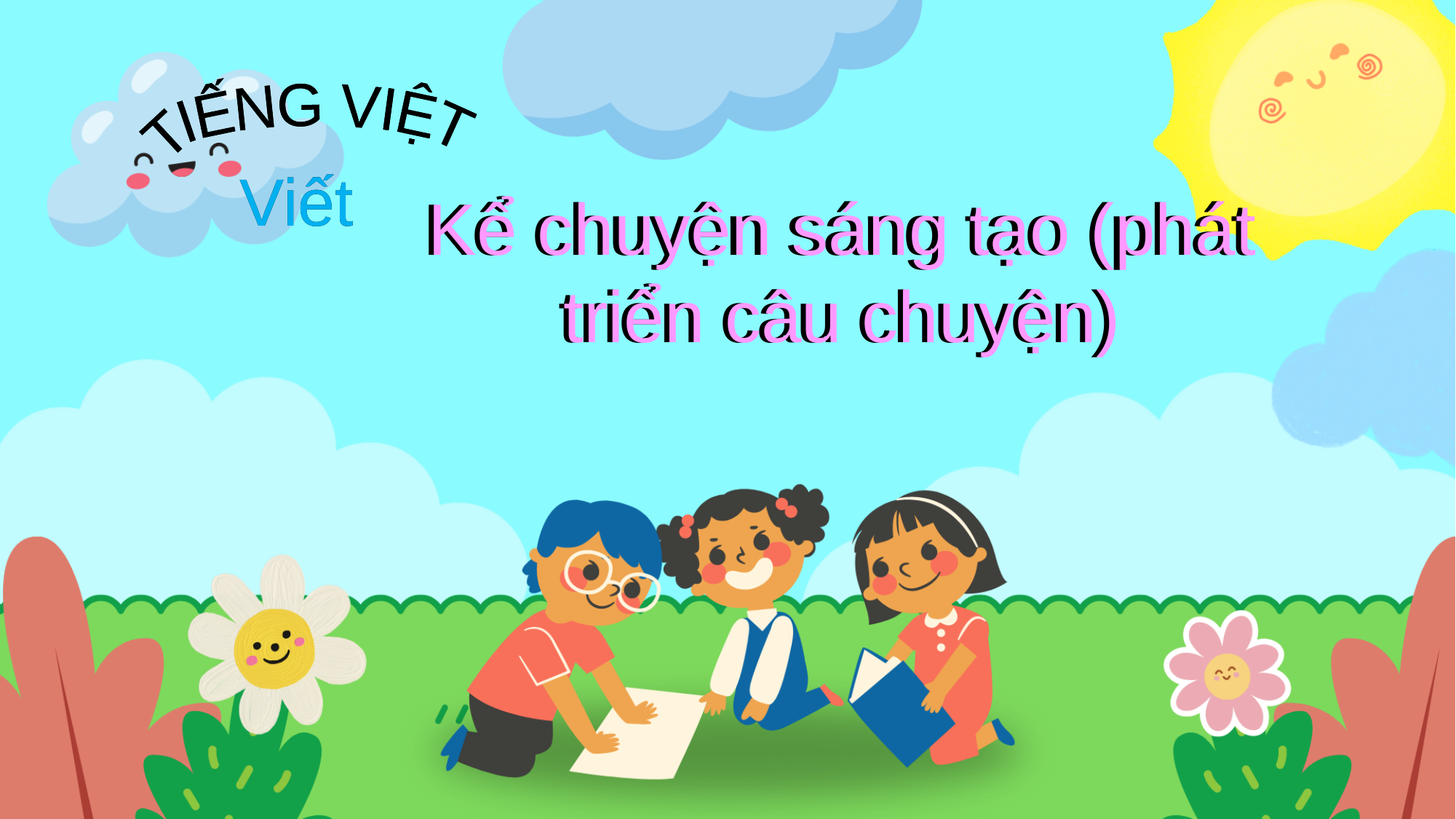

TIẾNG VIỆT
TIẾNG VIỆT
Viết
Viết
Kể chuyện sáng tạo (phát triển câu chuyện)
Kể chuyện sáng tạo (phát triển câu chuyện)